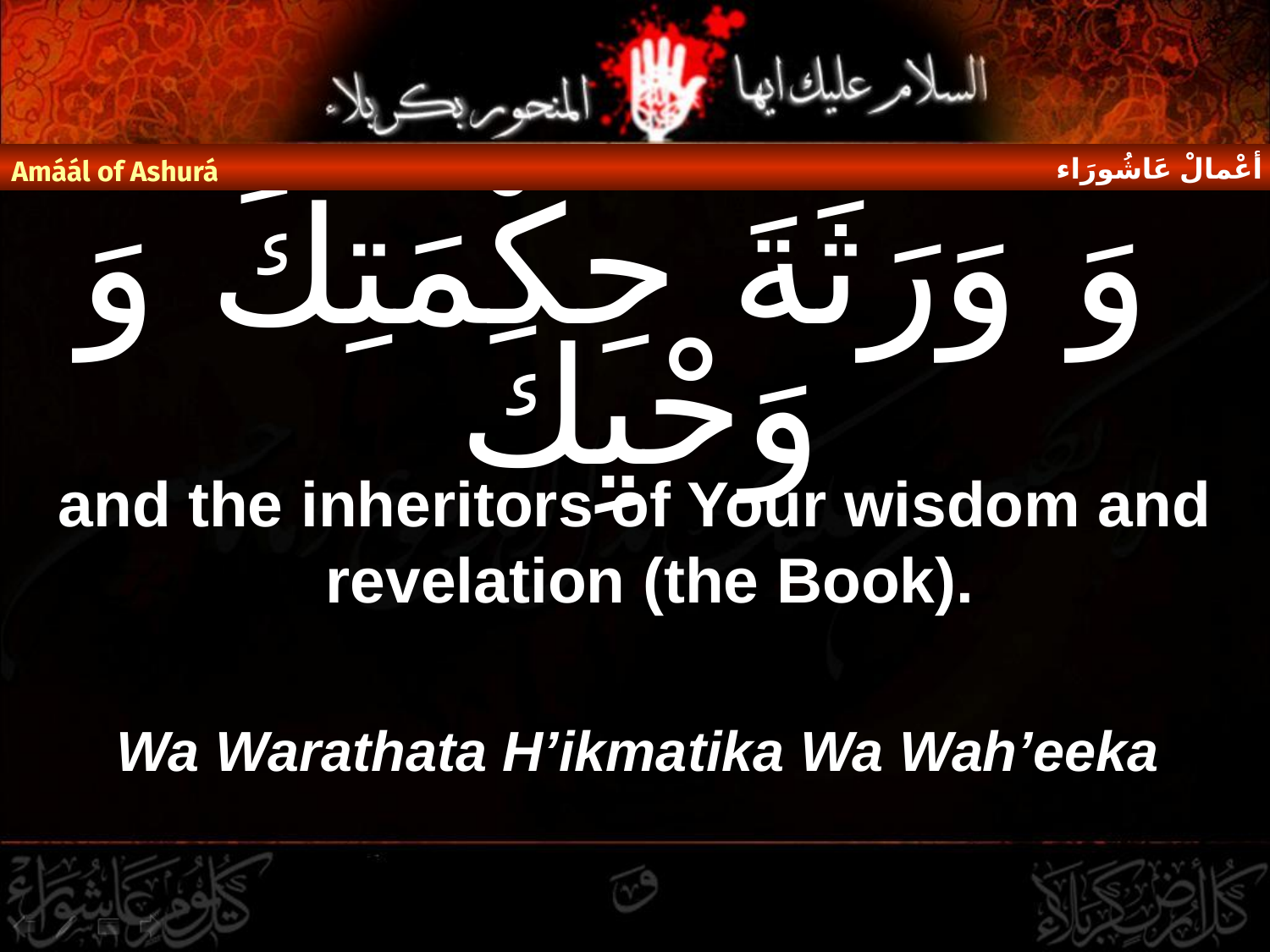

أعْمالْ عَاشُورَاء
Amáál of Ashurá
# وَ وَرَثَةَ حِكْمَتِكَ وَ وَحْيِكَ
and the inheritors of Your wisdom and revelation (the Book).
Wa Warathata H’ikmatika Wa Wah’eeka